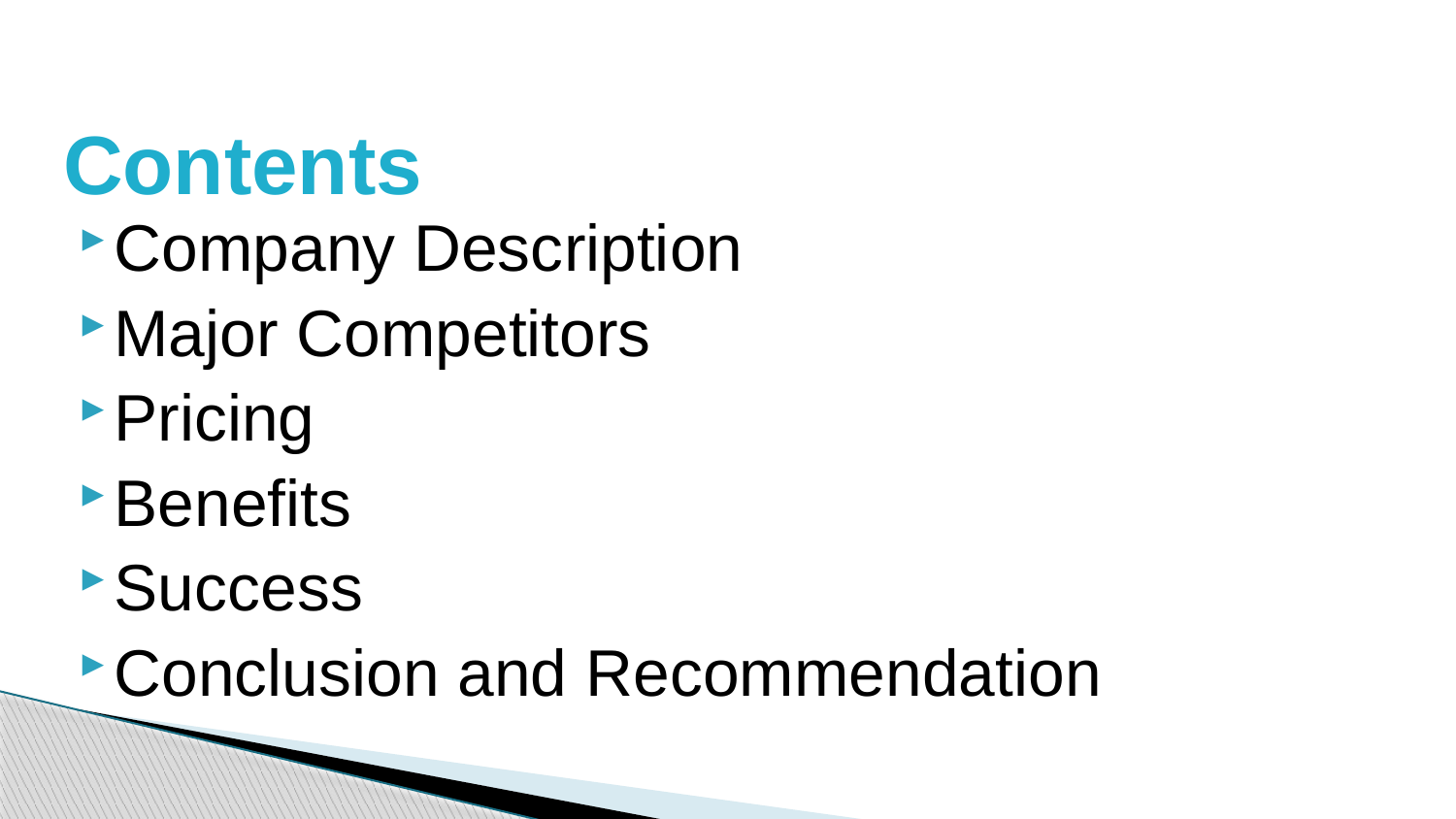

Contents
Company Description
Major Competitors
Pricing
Benefits
Success
Conclusion and Recommendation